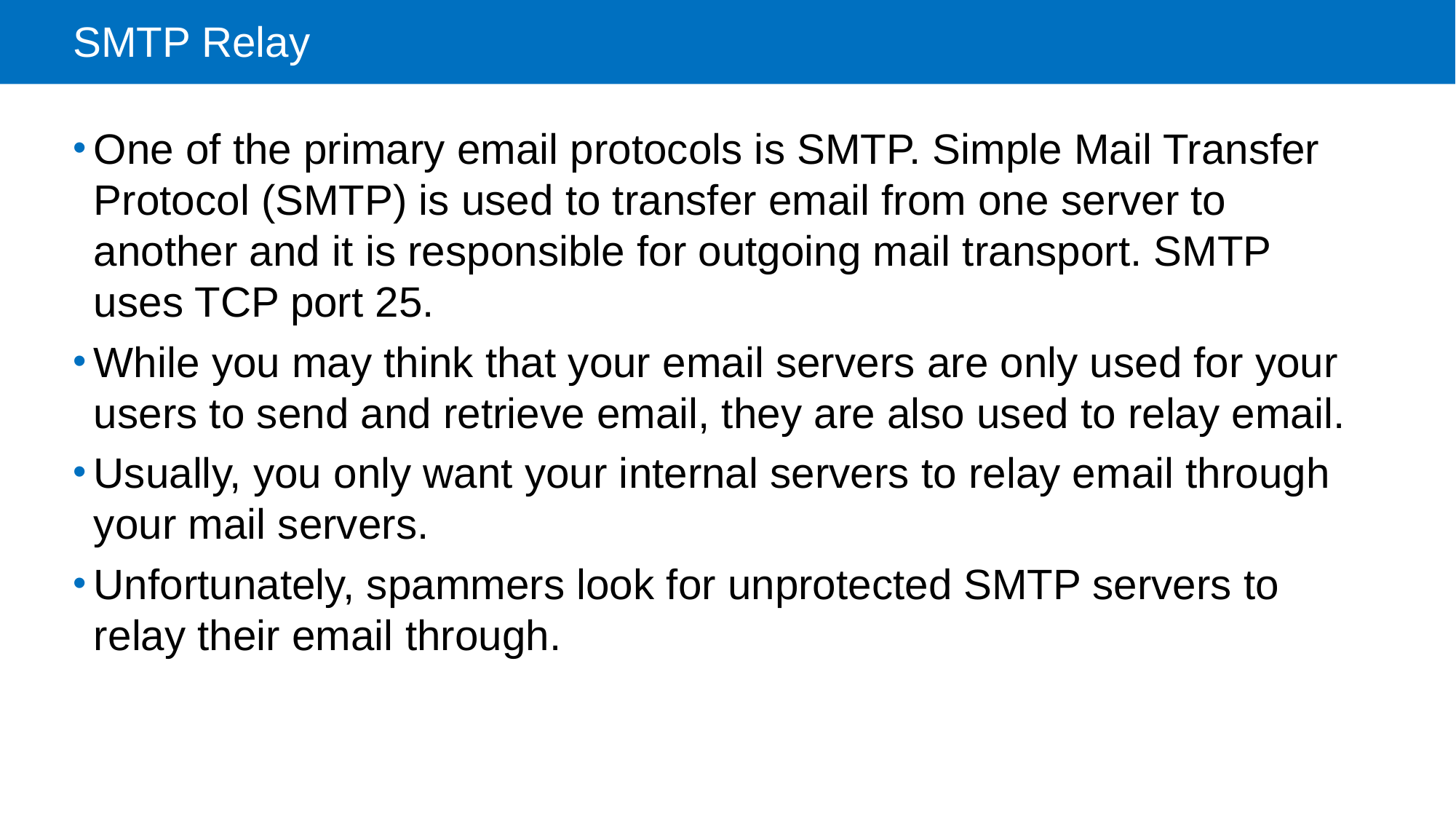

# SMTP Relay
One of the primary email protocols is SMTP. Simple Mail Transfer Protocol (SMTP) is used to transfer email from one server to another and it is responsible for outgoing mail transport. SMTP uses TCP port 25.
While you may think that your email servers are only used for your users to send and retrieve email, they are also used to relay email.
Usually, you only want your internal servers to relay email through your mail servers.
Unfortunately, spammers look for unprotected SMTP servers to relay their email through.